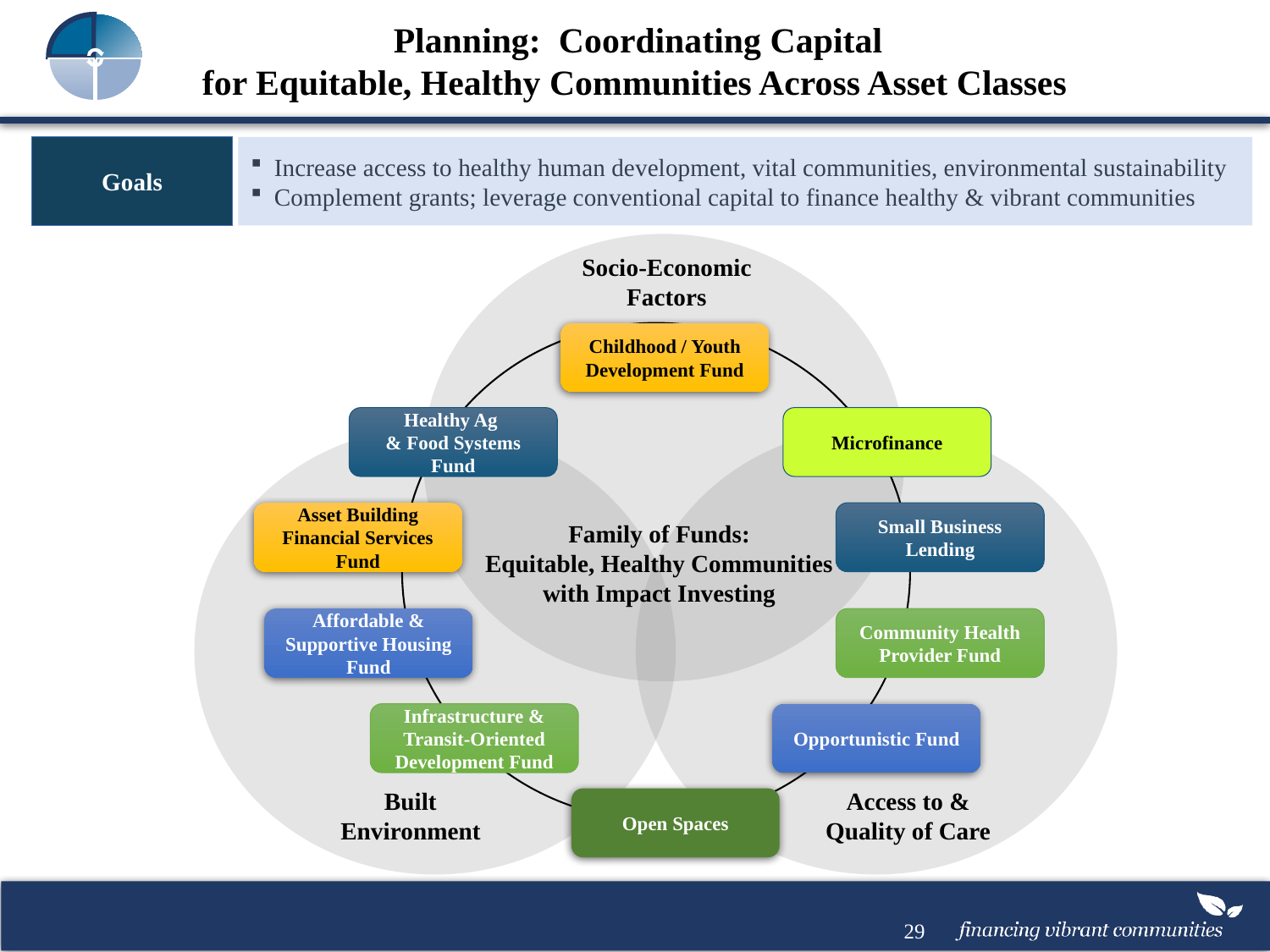

Planning:  Coordinating Capital
for Equitable, Healthy Communities Across Asset Classes
Goals
Increase access to healthy human development, vital communities, environmental sustainability
Complement grants; leverage conventional capital to finance healthy & vibrant communities

Socio-Economic Factors

Childhood / Youth Development Fund
Healthy Ag
& Food Systems Fund
Microfinance

Asset Building Financial Services Fund
Small Business Lending
Family of Funds:
Equitable, Healthy Communities
with Impact Investing
Affordable & Supportive Housing Fund
Community Health Provider Fund
Infrastructure & Transit-Oriented Development Fund
Opportunistic Fund
Built Environment
Access to & Quality of Care
Open Spaces